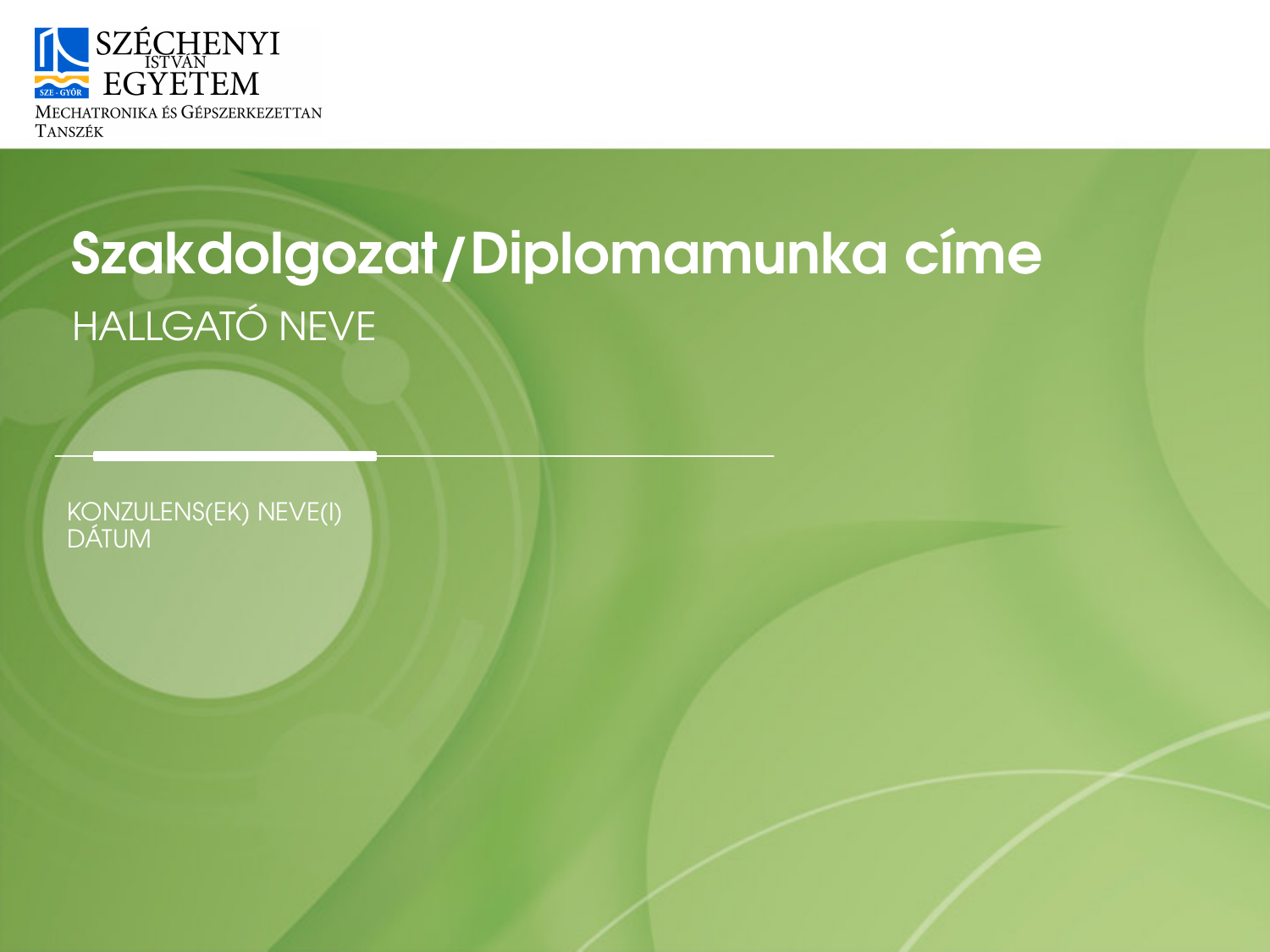

Szakdolgozat/Diplomamunka címe
Hallgató Neve

Konzulens(ek) neve(i)
Dátum